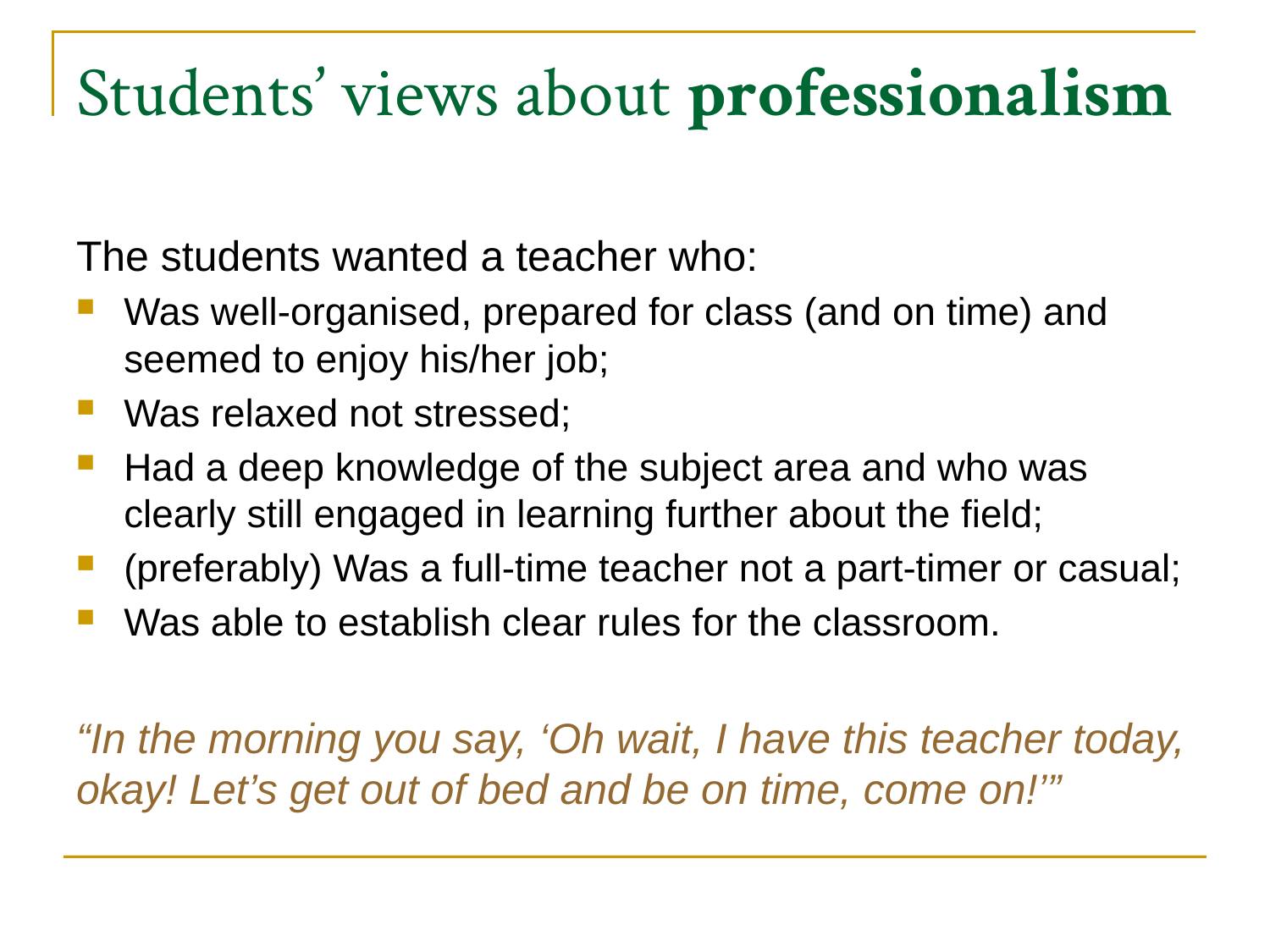

# Students’ views about professionalism
The students wanted a teacher who:
Was well-organised, prepared for class (and on time) and seemed to enjoy his/her job;
Was relaxed not stressed;
Had a deep knowledge of the subject area and who was clearly still engaged in learning further about the field;
(preferably) Was a full-time teacher not a part-timer or casual;
Was able to establish clear rules for the classroom.

“In the morning you say, ‘Oh wait, I have this teacher today, okay! Let’s get out of bed and be on time, come on!’”